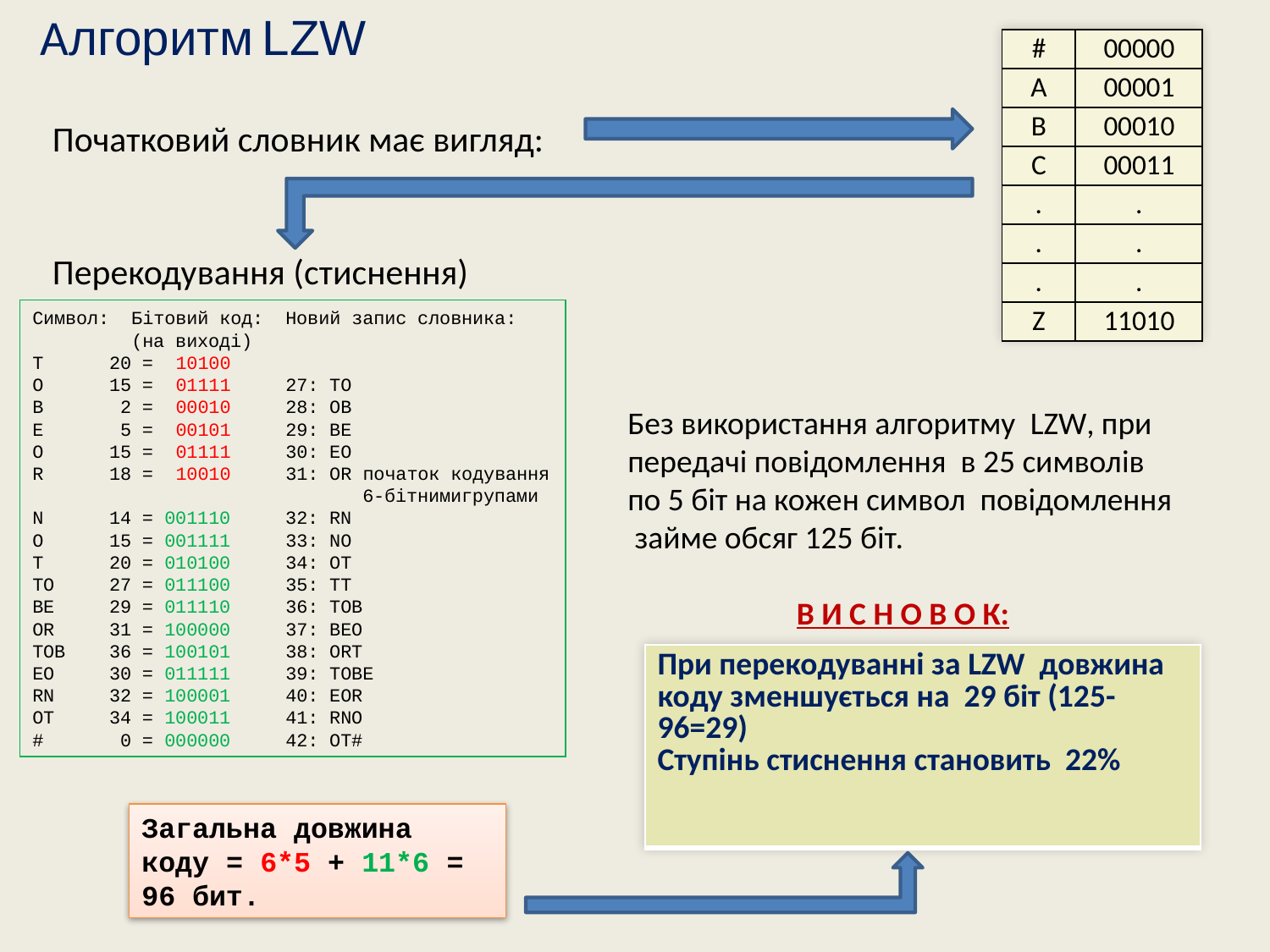

Алгоритм LZW
| # | 00000 |
| --- | --- |
| A | 00001 |
| B | 00010 |
| C | 00011 |
| . | . |
| . | . |
| . | . |
| Z | 11010 |
#
Початковий словник має вигляд:

Перекодування (стиснення)

Символ:  Бітовий код:  Новий запис словника:
         (на виході)
T      20 =  10100
O      15 =  01111     27: TO
B       2 =  00010     28: OB
E       5 =  00101     29: BE
O      15 =  01111     30: EO
R      18 =  10010     31: OR початок кодування
                              6-бітнимигрупами
N      14 = 001110     32: RN
O      15 = 001111     33: NO
T      20 = 010100     34: OT
TO     27 = 011100     35: TT
BE     29 = 011110     36: TOB
OR     31 = 100000     37: BEO
TOB    36 = 100101     38: ORT
EO     30 = 011111     39: TOBE
RN     32 = 100001     40: EOR
OT     34 = 100011     41: RNO
#       0 = 000000     42: OT#
Без використання алгоритму  LZW, при передачі повідомлення  в 25 символів по 5 біт на кожен символ  повідомлення  займе обсяг 125 біт.

В И С Н О В О К:

| При перекодуванні за LZW довжина коду зменшується на 29 біт (125-96=29) Ступінь стиснення становить 22% |
| --- |
Загальна довжина коду = 6*5 + 11*6 = 96 бит.